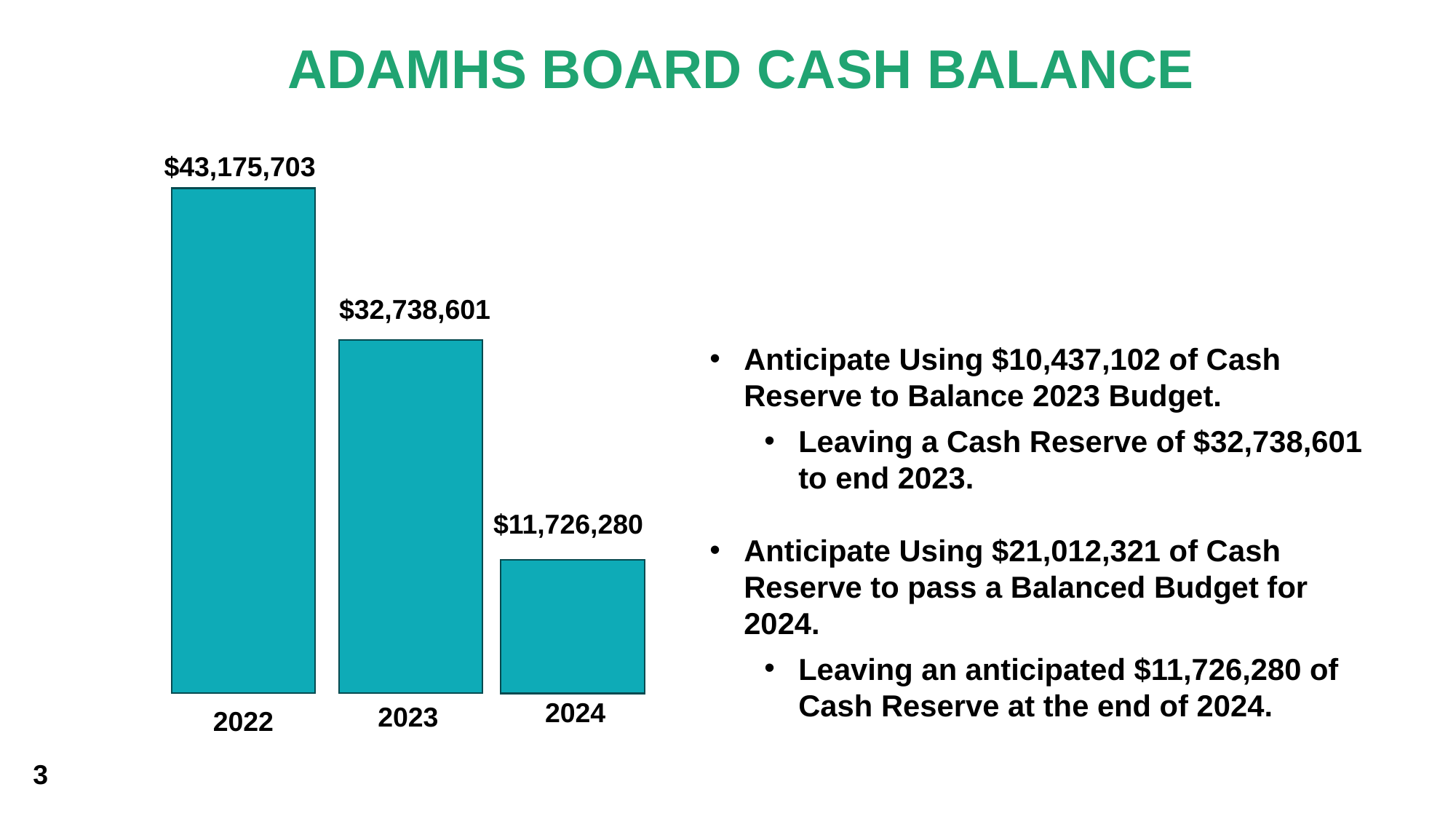

# ADAMHS Board Cash Balance
$43,175,703

$32,738,601
Anticipate Using $10,437,102 of Cash Reserve to Balance 2023 Budget.
Leaving a Cash Reserve of $32,738,601 to end 2023.

Anticipate Using $21,012,321 of Cash Reserve to pass a Balanced Budget for 2024.
Leaving an anticipated $11,726,280 of Cash Reserve at the end of 2024.

$11,726,280

2024
2023
2022
3